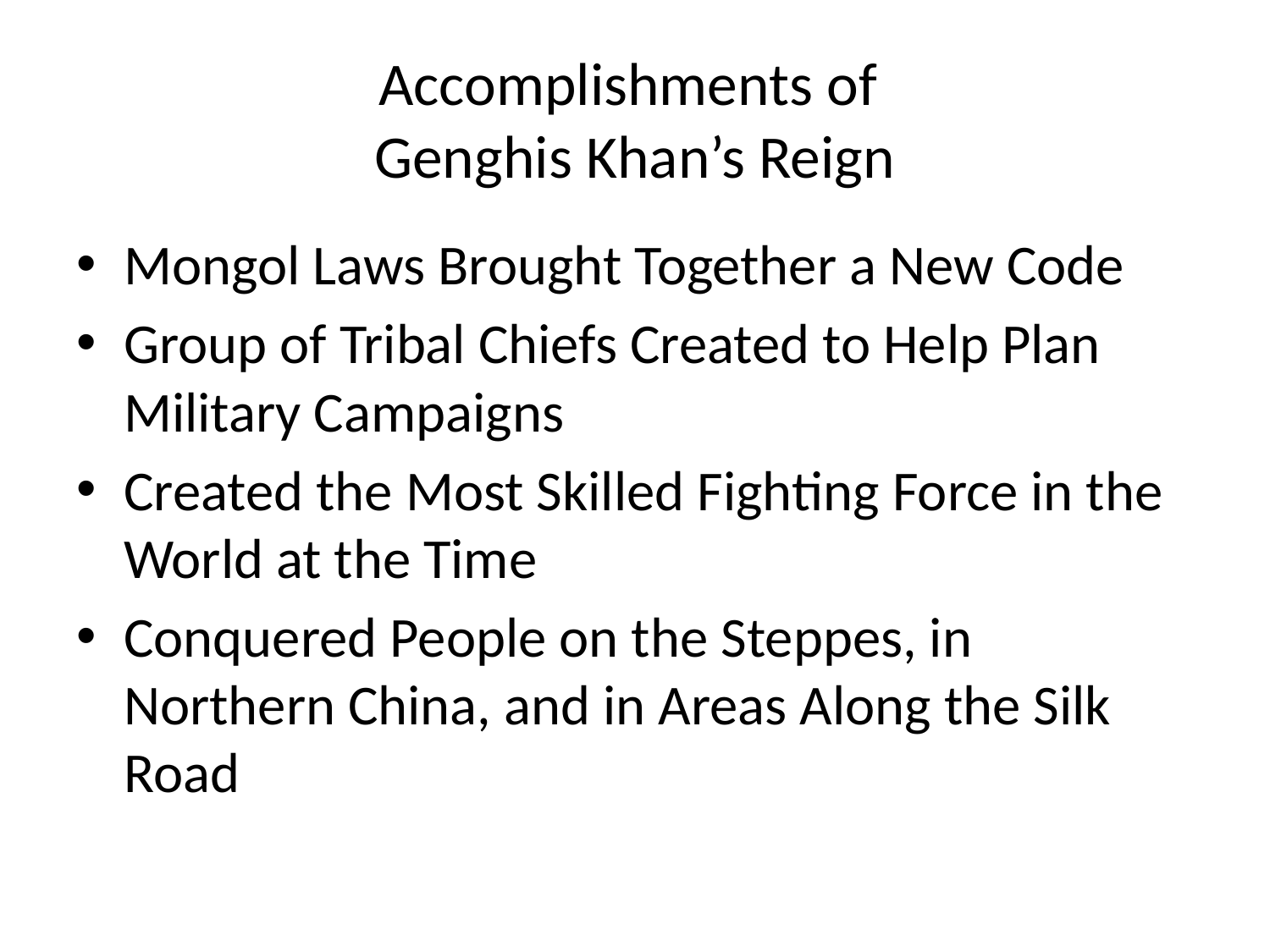

# Accomplishments of Genghis Khan’s Reign
Mongol Laws Brought Together a New Code
Group of Tribal Chiefs Created to Help Plan Military Campaigns
Created the Most Skilled Fighting Force in the World at the Time
Conquered People on the Steppes, in Northern China, and in Areas Along the Silk Road